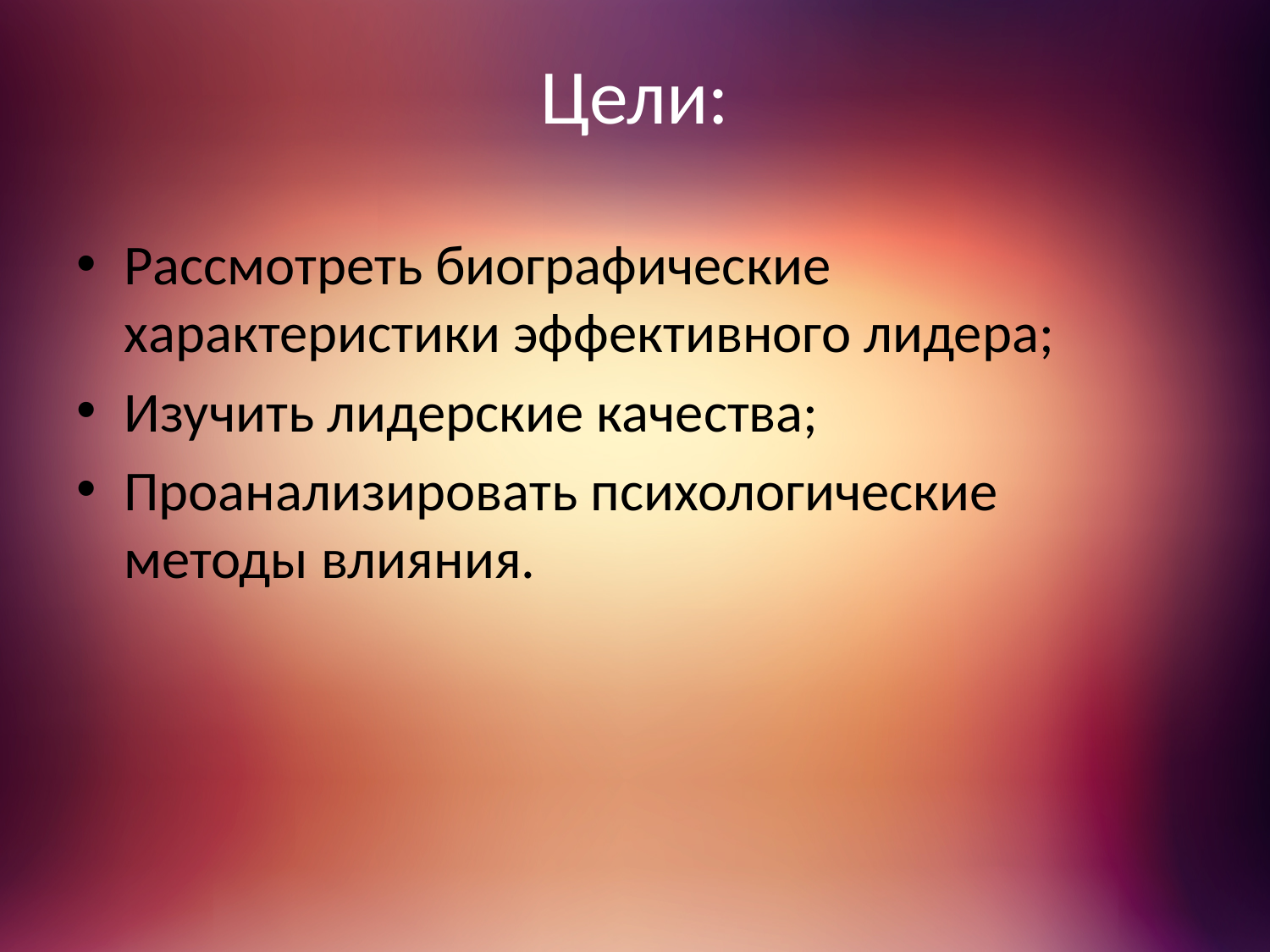

# Цели:
Рассмотреть биографические характеристики эффективного лидера;
Изучить лидерские качества;
Проанализировать психологические методы влияния.